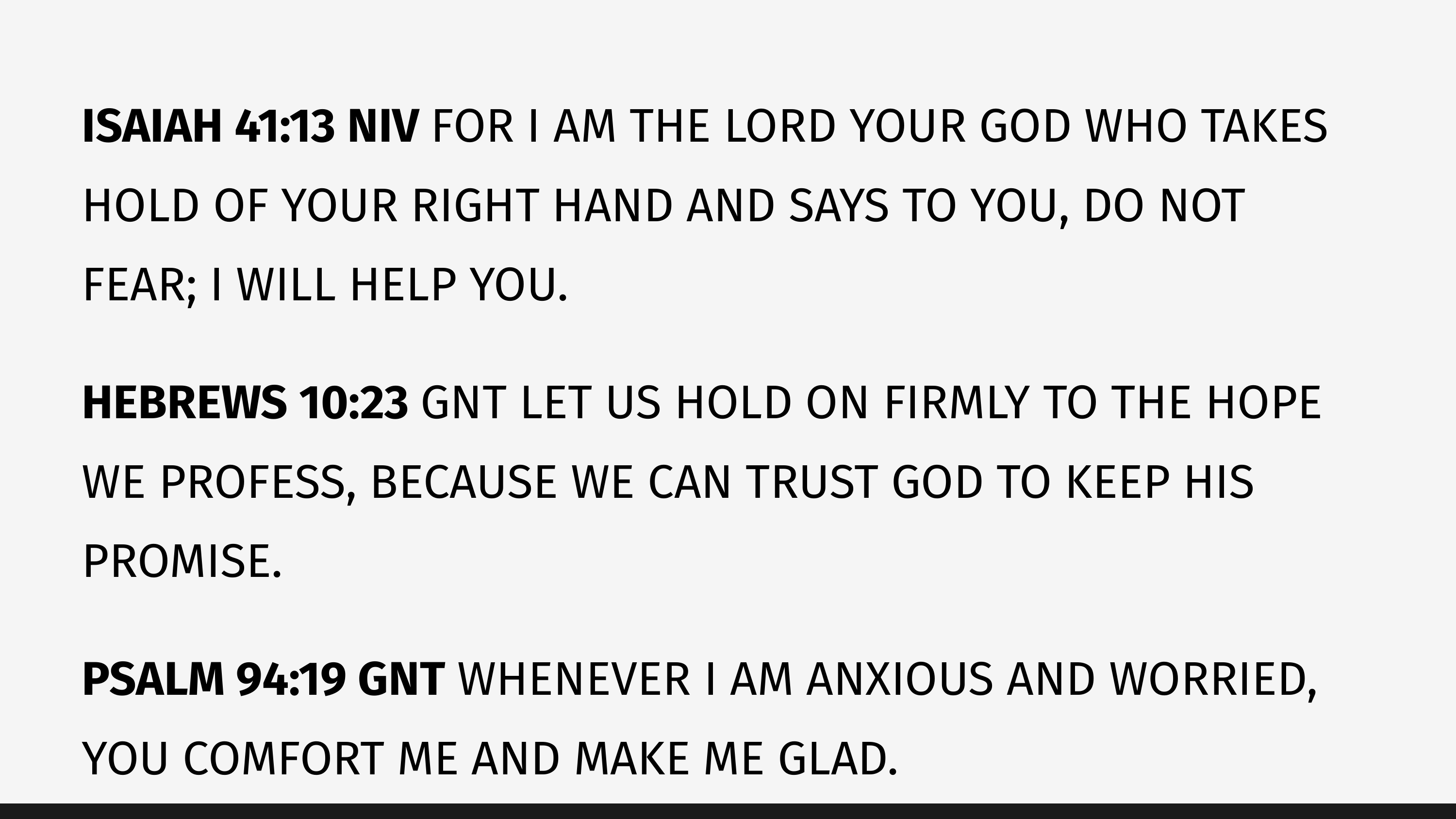

ISAIAH 41:13 NIV FOR I AM THE LORD YOUR GOD WHO TAKES HOLD OF YOUR RIGHT HAND AND SAYS TO YOU, DO NOT FEAR; I WILL HELP YOU.

HEBREWS 10:23 GNT LET US HOLD ON FIRMLY TO THE HOPE WE PROFESS, BECAUSE WE CAN TRUST GOD TO KEEP HIS PROMISE.

PSALM 94:19 GNT WHENEVER I AM ANXIOUS AND WORRIED, YOU COMFORT ME AND MAKE ME GLAD.